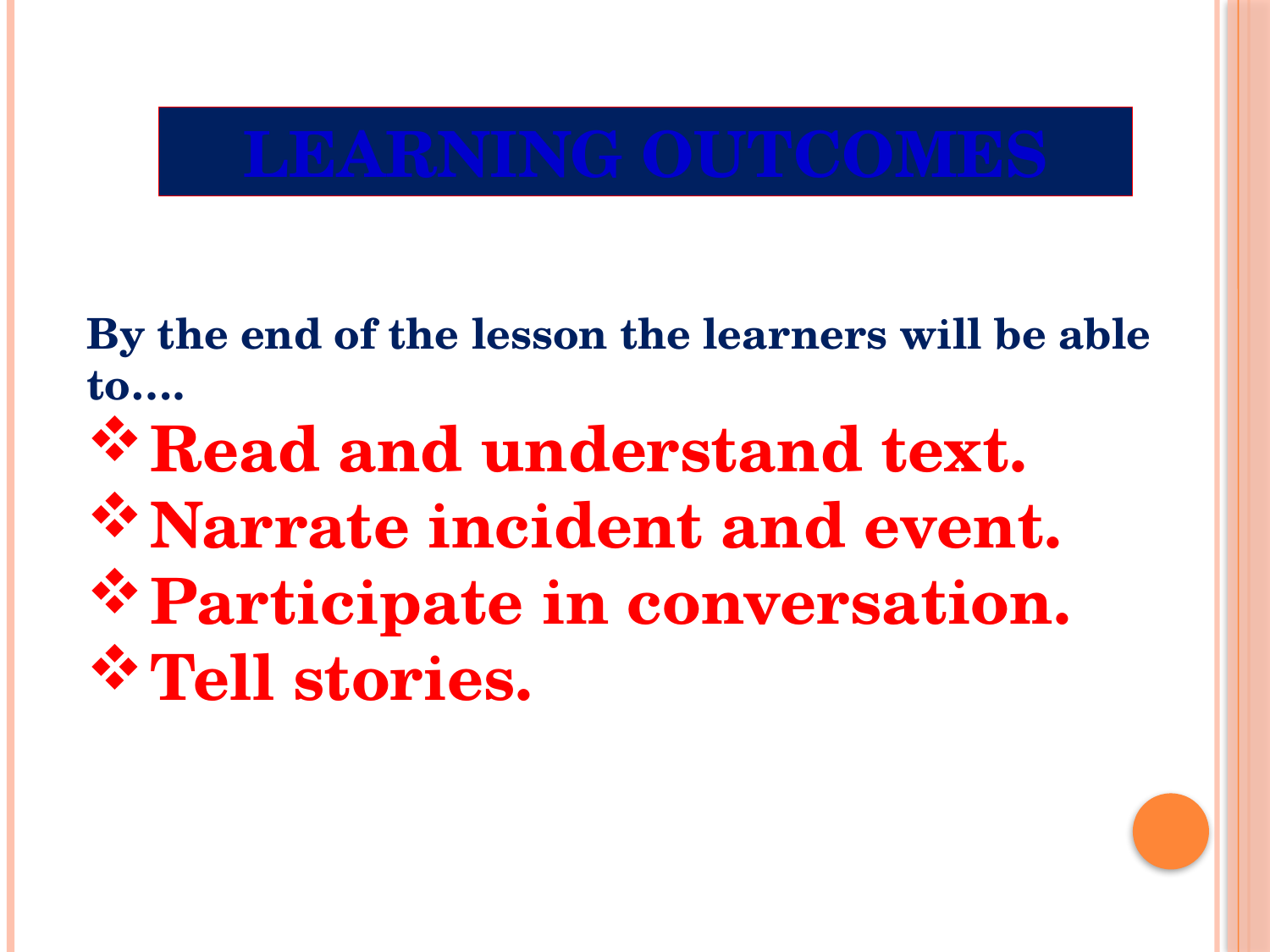

LEARNING OUTCOMES
By the end of the lesson the learners will be able to….
Read and understand text.
Narrate incident and event.
Participate in conversation.
Tell stories.